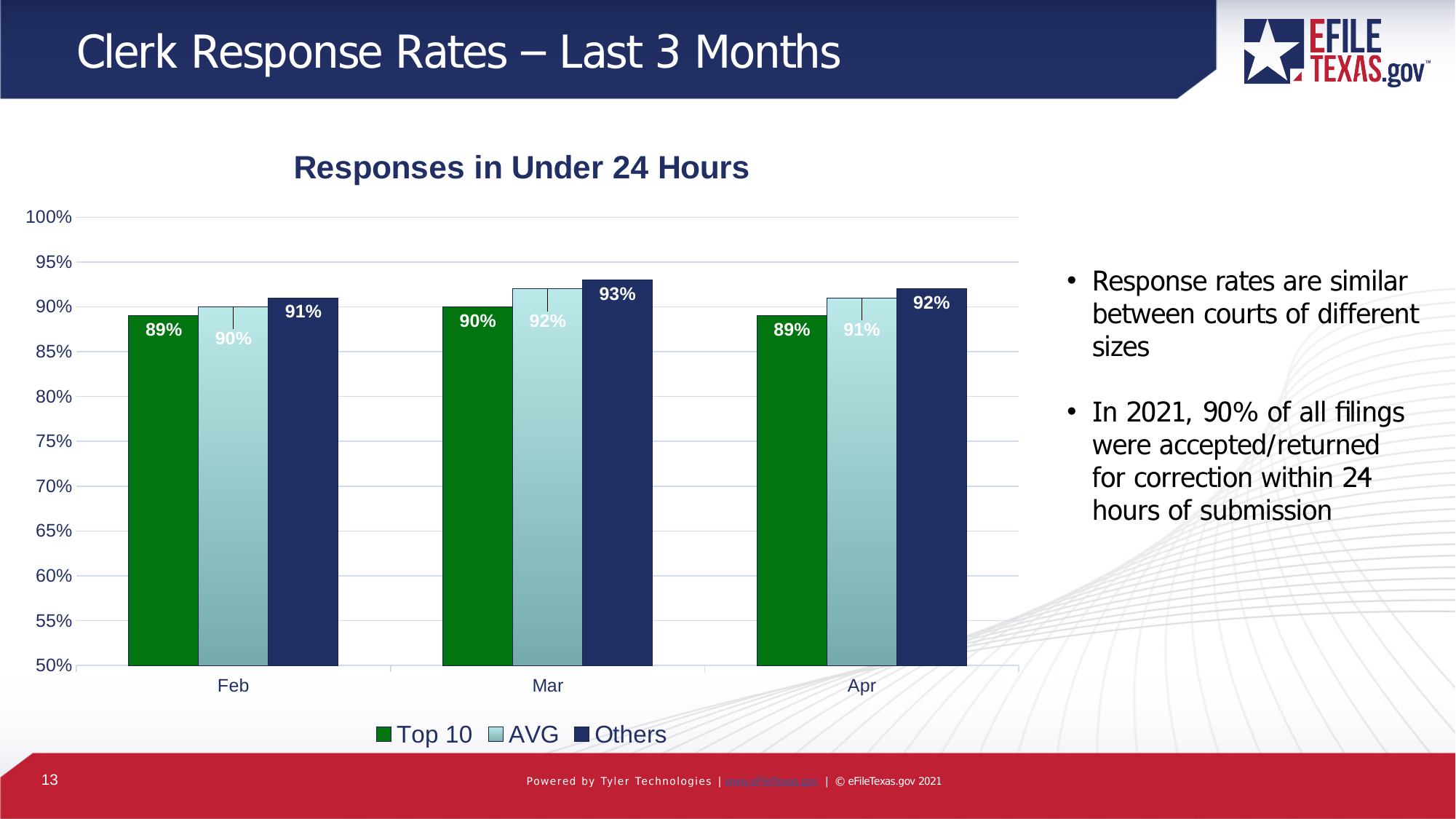

# Clerk Response Rates – Last 3 Months

### Chart: Responses in Under 24 Hours

| Category | Top 10 | AVG | Others |
|---|---|---|---|
| Feb | 0.89 | 0.9 | 0.91 |
| Mar | 0.9 | 0.92 | 0.93 |
| Apr | 0.89 | 0.91 | 0.92 |
Response rates are similar between courts of different sizes

In 2021, 90% of all filings were accepted/returned for correction within 24 hours of submission